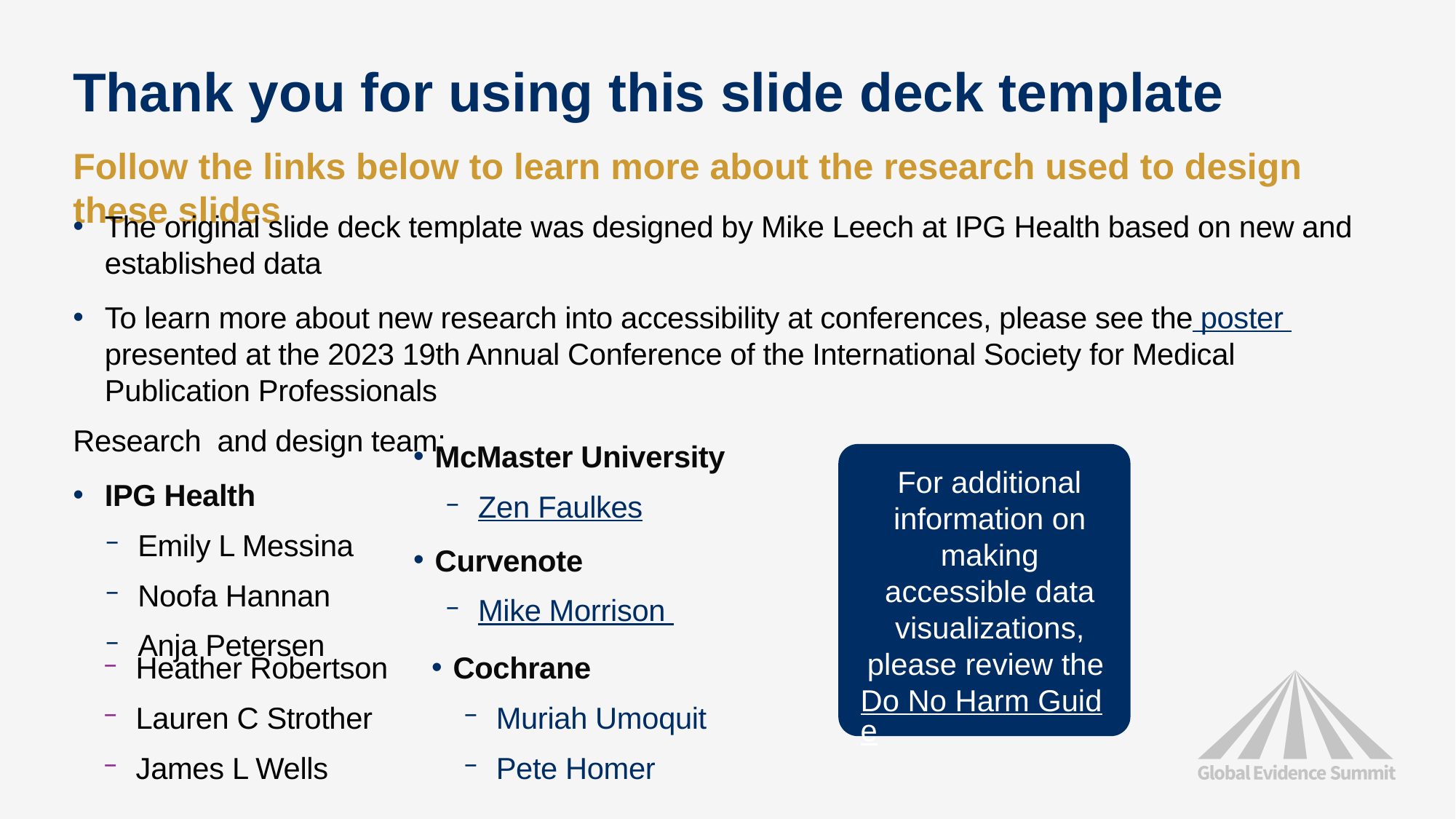

# Thank you for using this slide deck template
Follow the links below to learn more about the research used to design these slides
The original slide deck template was designed by Mike Leech at IPG Health based on new and established data
To learn more about new research into accessibility at conferences, please see the poster presented at the 2023 19th Annual Conference of the International Society for Medical Publication Professionals
Research  and design team:
IPG Health
Emily L Messina
Noofa Hannan
Anja Petersen

McMaster University
Zen Faulkes
Curvenote
Mike Morrison

For additional information on making accessible data visualizations, please review the
Do No Harm Guide
Heather Robertson
Lauren C Strother
James L Wells
Cochrane
Muriah Umoquit
Pete Homer